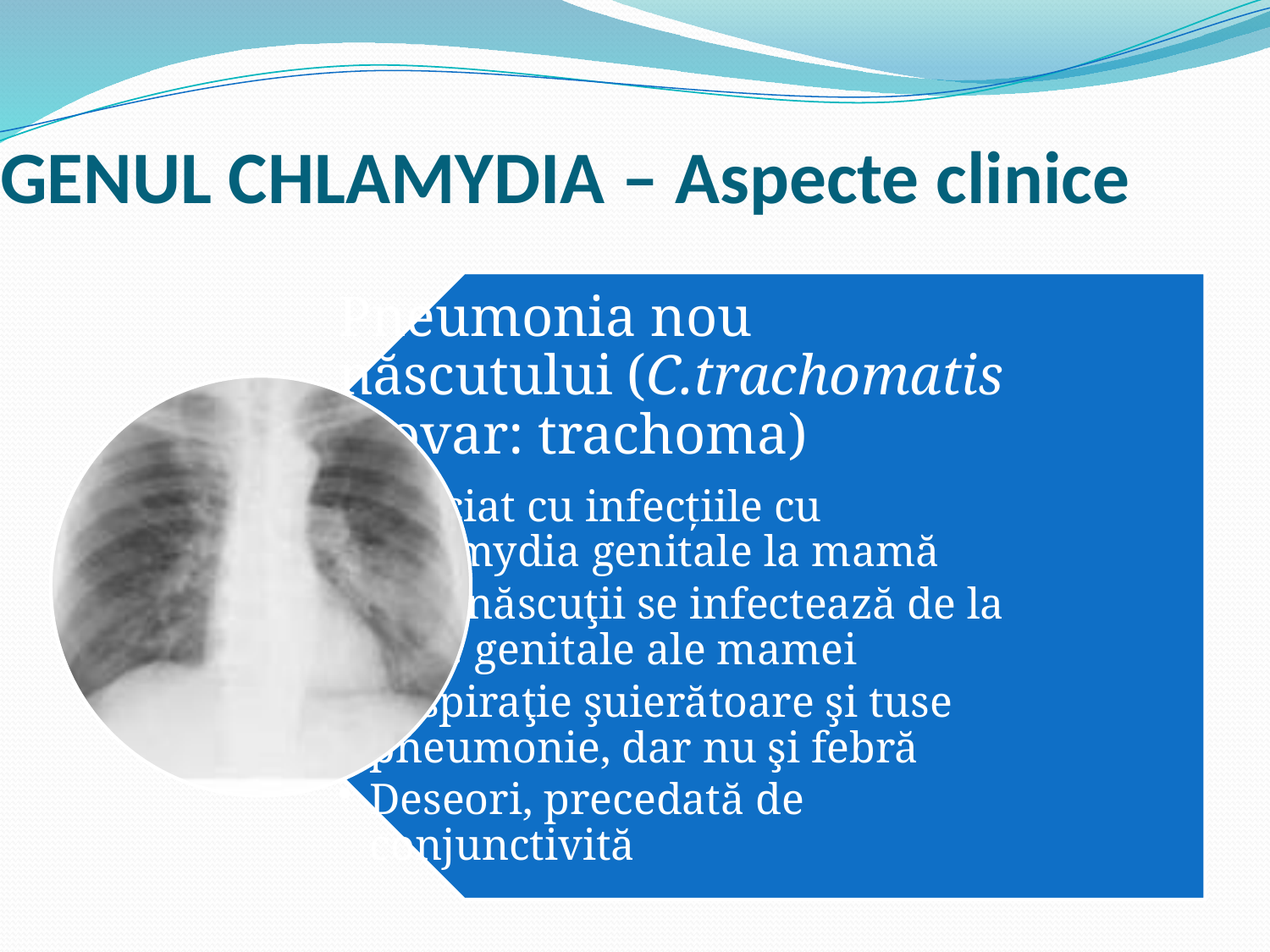

# GENUL CHLAMYDIA – Aspecte clinice
Pneumonia nou născutului (C.trachomatis biovar: trachoma)
Asociat cu infecțiile cu chlamydia genitale la mamă
Nou-născuţii se infectează de la căile genitale ale mamei
Respiraţie şuierătoare şi tuse pneumonie, dar nu şi febră
Deseori, precedată de conjunctivită